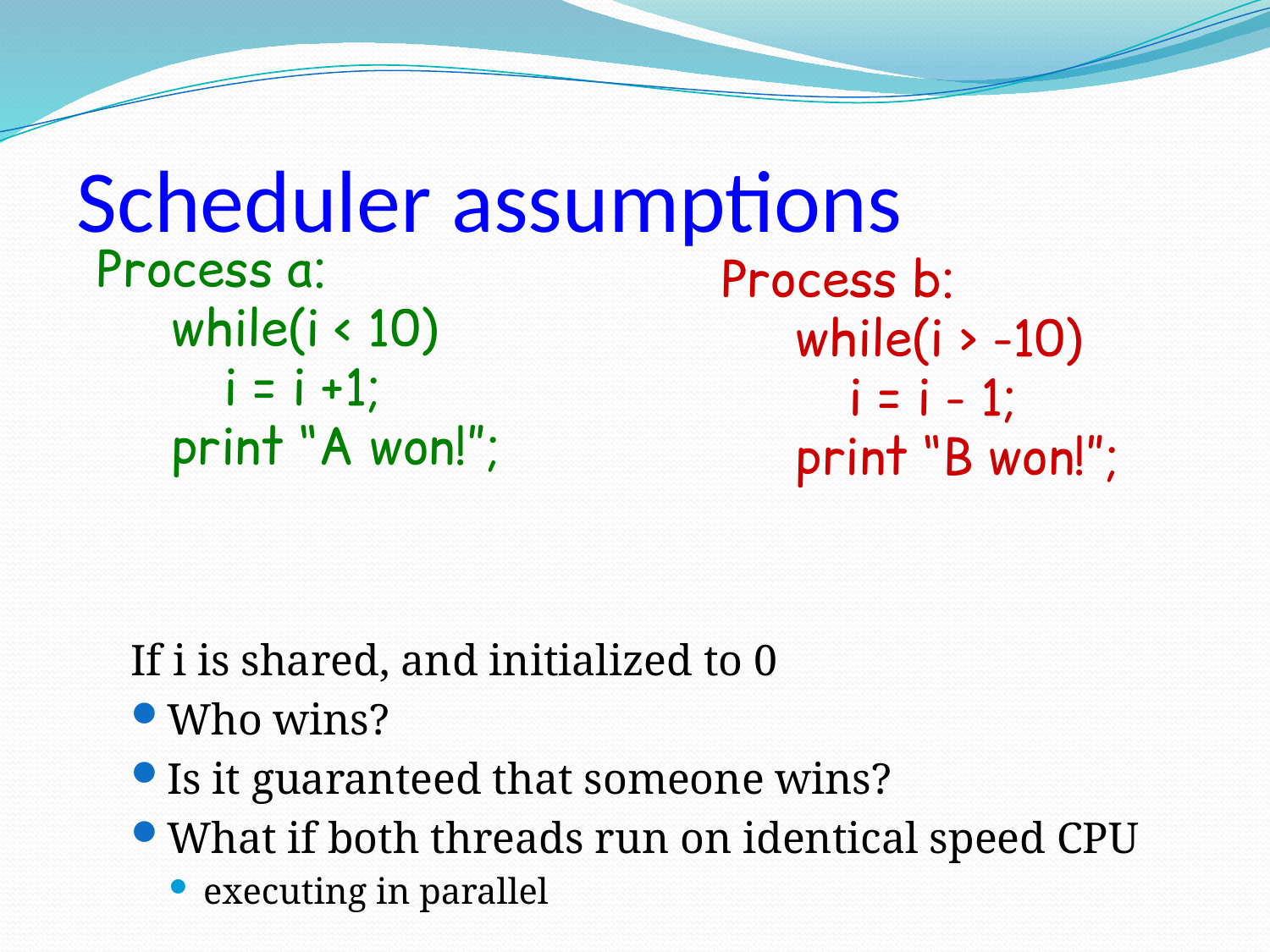

# Scheduler assumptions

If i is shared, and initialized to 0
Who wins?
Is it guaranteed that someone wins?
What if both threads run on identical speed CPU
executing in parallel
Process a:
     while(i < 10)
	i = i +1;
     print “A won!”;

Process b:
     while(i > -10)
	i = i - 1;
     print “B won!”;